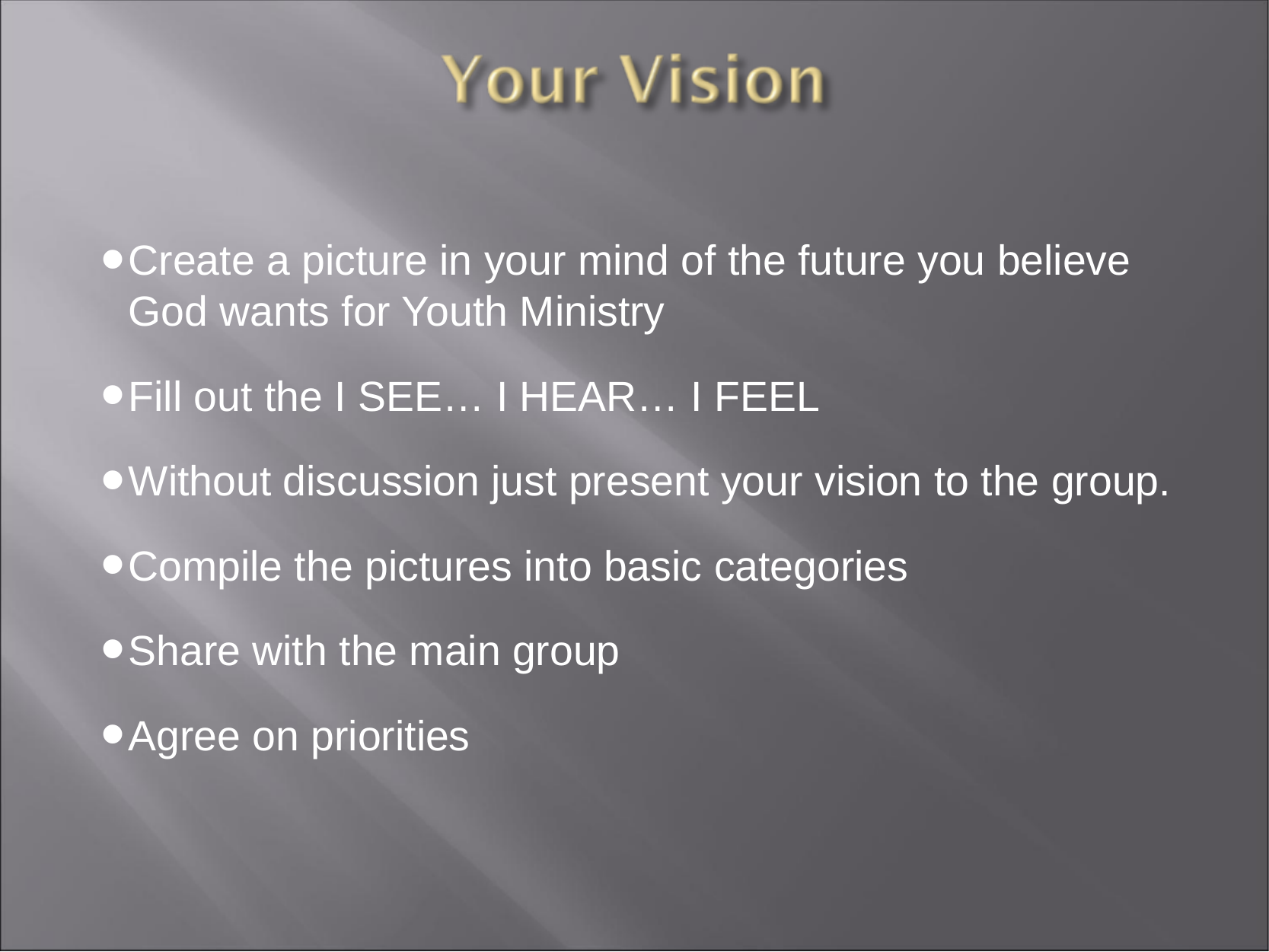

Create a picture in your mind of the future you believe God wants for Youth Ministry

Fill out the I SEE… I HEAR… I FEEL

Without discussion just present your vision to the group.

Compile the pictures into basic categories

Share with the main group

Agree on priorities